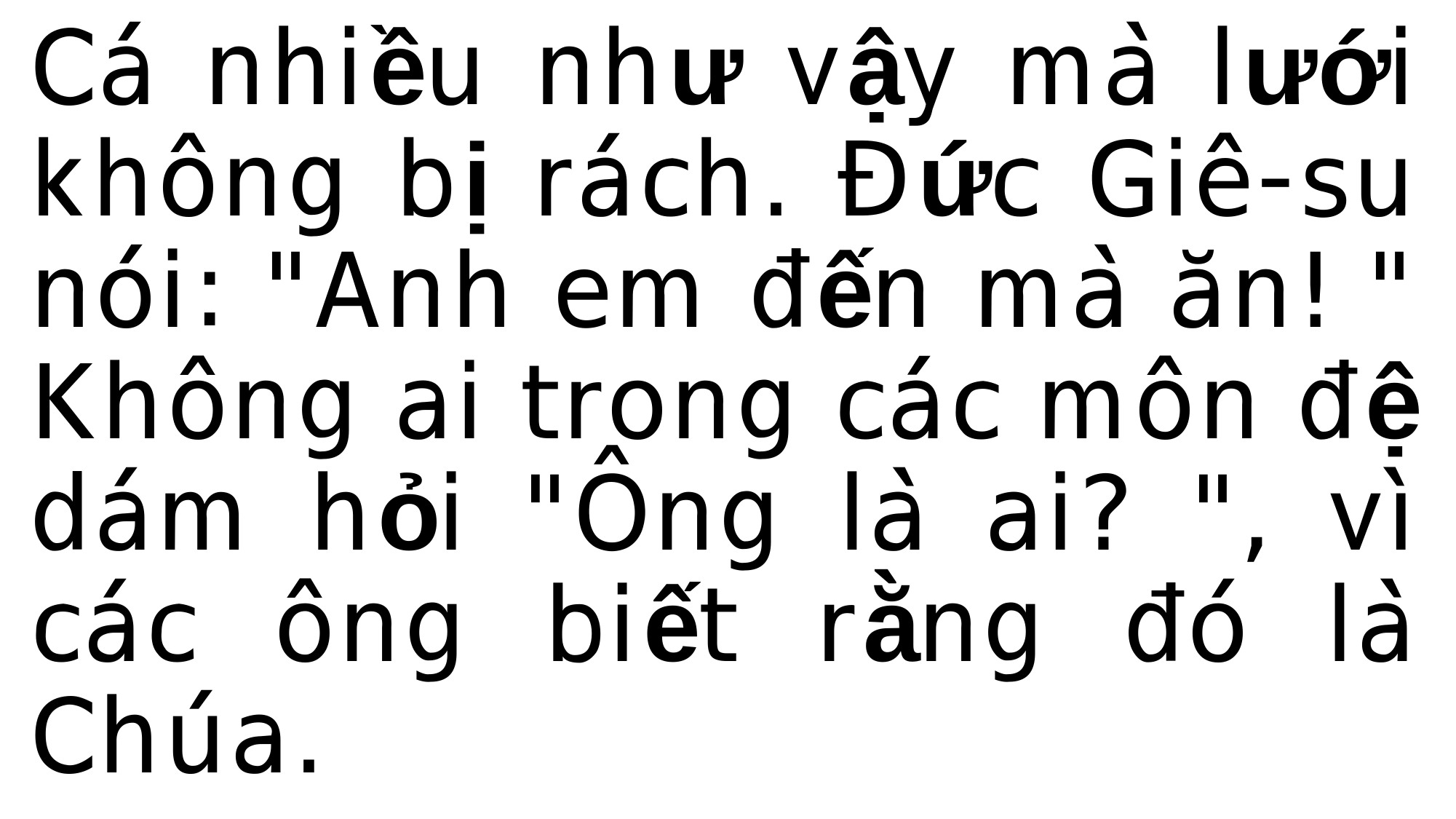

# Cá nhiều như vậy mà lưới không bị rách. Đức Giê-su nói: "Anh em đến mà ăn! " Không ai trong các môn đệ dám hỏi "Ông là ai? ", vì các ông biết rằng đó là Chúa.